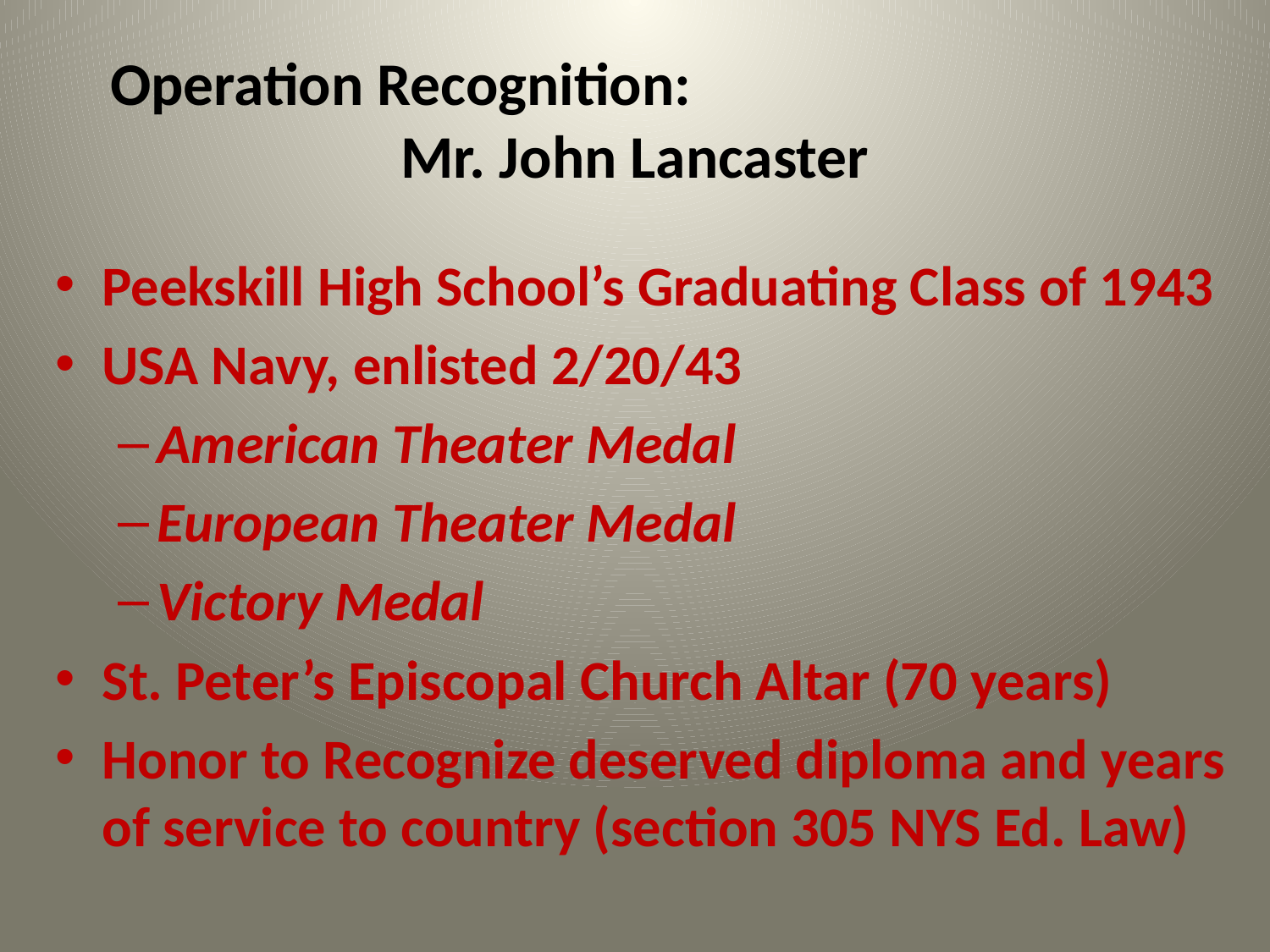

# Operation Recognition:                                   Mr. John Lancaster
Peekskill High School’s Graduating Class of 1943
USA Navy, enlisted 2/20/43
American Theater Medal
European Theater Medal
Victory Medal
St. Peter’s Episcopal Church Altar (70 years)
Honor to Recognize deserved diploma and years of service to country (section 305 NYS Ed. Law)